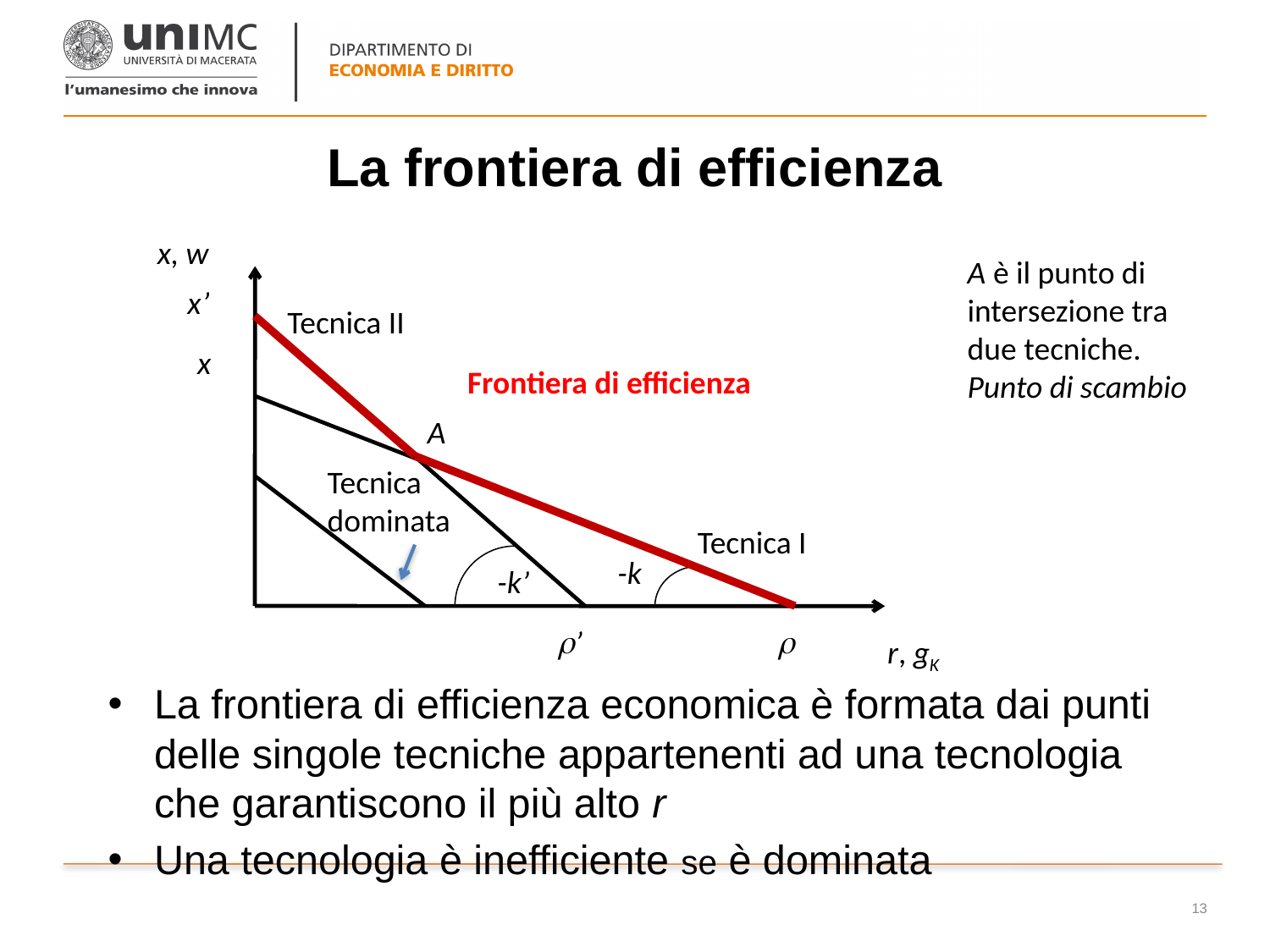

# La frontiera di efficienza
x, w
A è il punto di intersezione tra due tecniche. Punto di scambio
x’
Tecnica II
x
Frontiera di efficienza
A
Tecnica dominata
Tecnica I

-k
-k’

ρ’
ρ
r, gK
La frontiera di efficienza economica è formata dai punti delle singole tecniche appartenenti ad una tecnologia che garantiscono il più alto r
Una tecnologia è inefficiente se è dominata
13